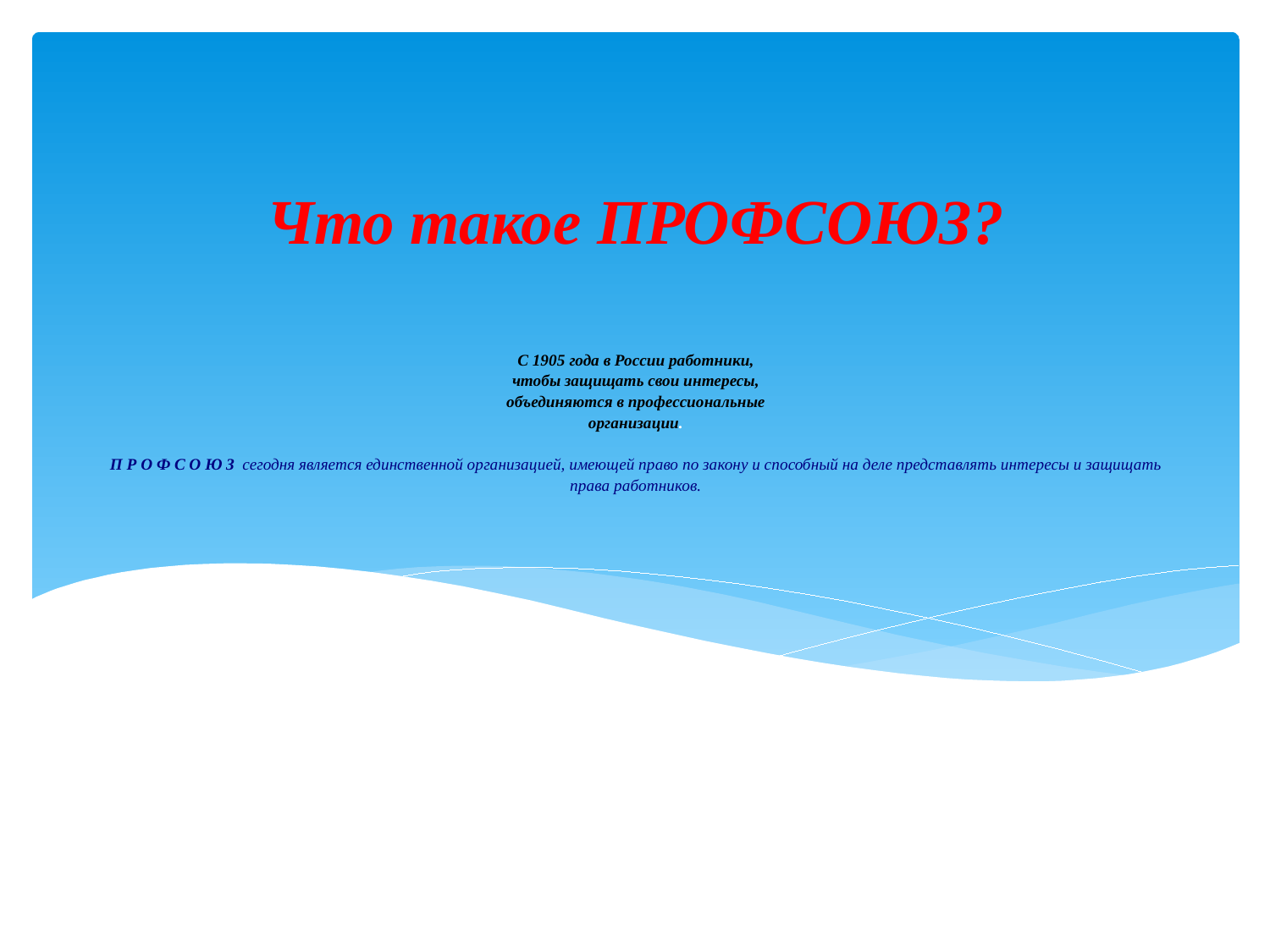

Что такое ПРОФСОЮЗ?

# С 1905 года в России работники, чтобы защищать свои интересы, объединяются в профессиональные организации. П Р О Ф С О Ю З  сегодня является единственной организацией, имеющей право по закону и способный на деле представлять интересы и защищать права работников.